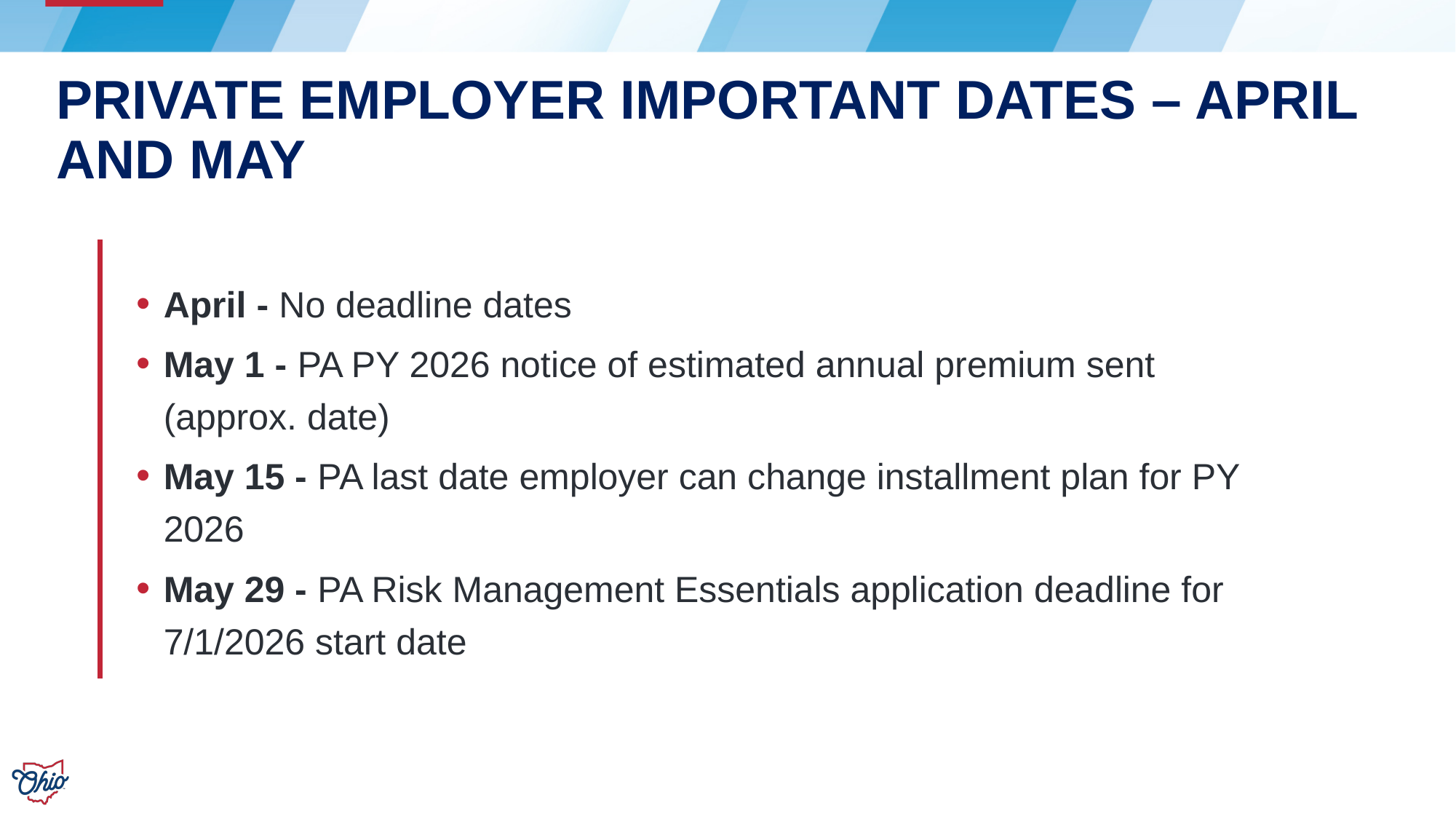

# Private employer important dates – April and May

April - No deadline dates
May 1 - PA PY 2026 notice of estimated annual premium sent (approx. date)
May 15 - PA last date employer can change installment plan for PY 2026
May 29 - PA Risk Management Essentials application deadline for 7/1/2026 start date